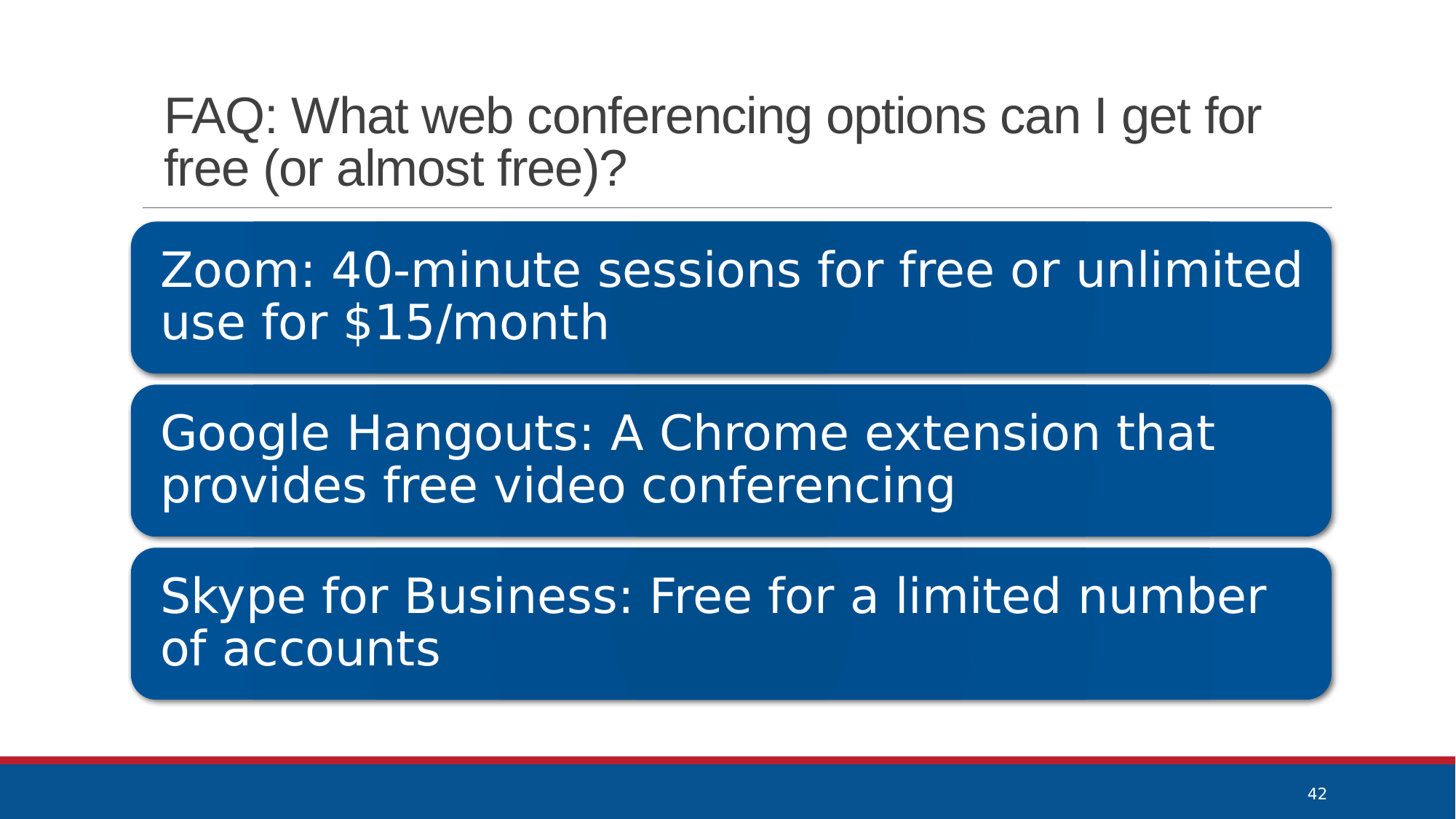

# FAQ: What web conferencing options can I get for free (or almost free)?
Zoom: 40-minute sessions for free or unlimited use for $15/month
Google Hangouts: A Chrome extension that provides free video conferencing
Skype for Business: Free for a limited number of accounts

42